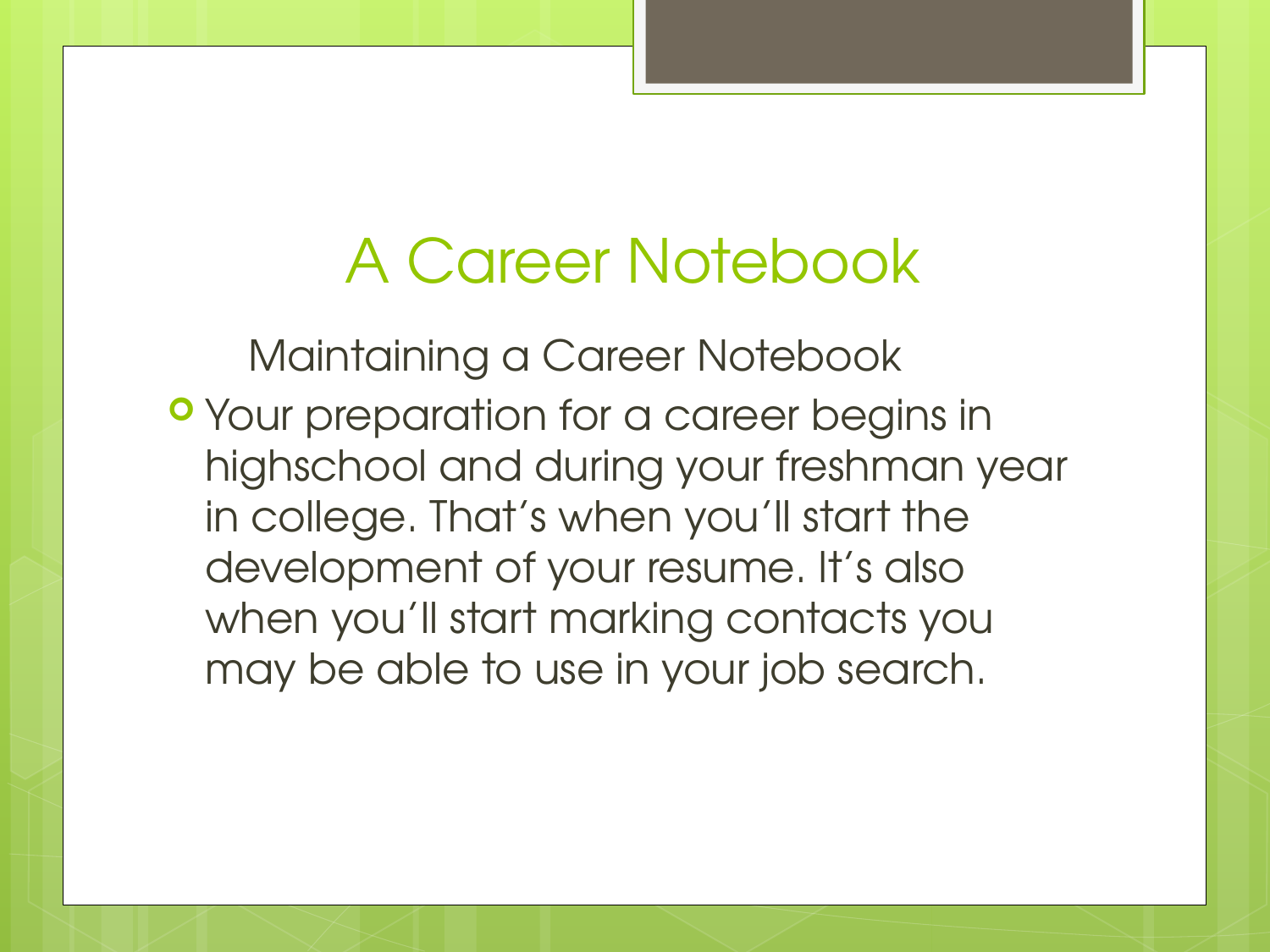

# A Career Notebook
       Maintaining a Career Notebook
Your preparation for a career begins in highschool and during your freshman year in college. That’s when you’ll start the development of your resume. It’s also when you’ll start marking contacts you may be able to use in your job search.